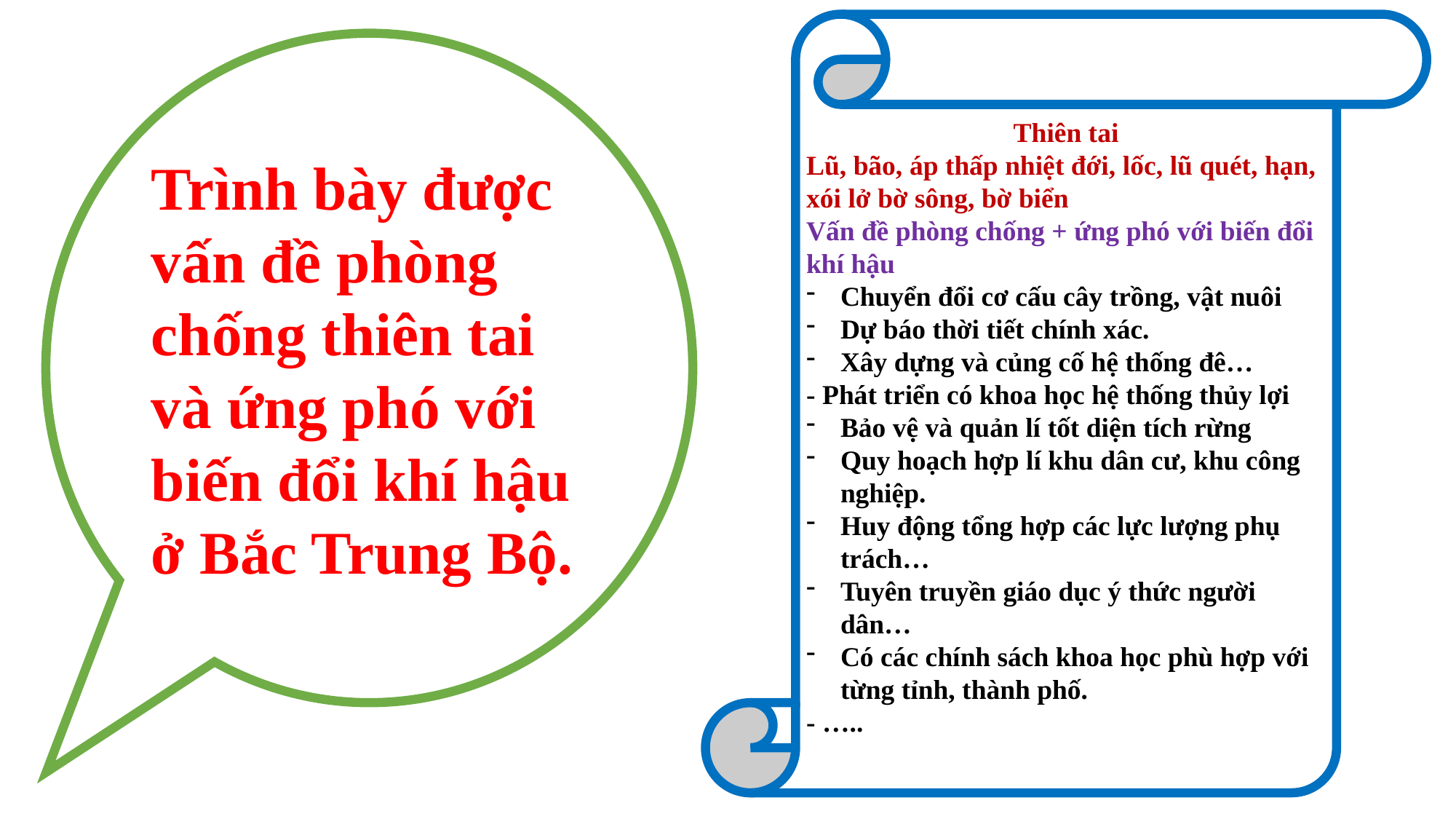

Thiên tai
Lũ, bão, áp thấp nhiệt đới, lốc, lũ quét, hạn, xói lở bờ sông, bờ biển
Vấn đề phòng chống + ứng phó với biến đổi khí hậu
Chuyển đổi cơ cấu cây trồng, vật nuôi
Dự báo thời tiết chính xác.
Xây dựng và củng cố hệ thống đê…
- Phát triển có khoa học hệ thống thủy lợi
Bảo vệ và quản lí tốt diện tích rừng
Quy hoạch hợp lí khu dân cư, khu công nghiệp.
Huy động tổng hợp các lực lượng phụ trách…
Tuyên truyền giáo dục ý thức người dân…
Có các chính sách khoa học phù hợp với từng tỉnh, thành phố.
- …..
Trình bày được vấn đề phòng chống thiên tai và ứng phó với biến đổi khí hậu ở Bắc Trung Bộ.